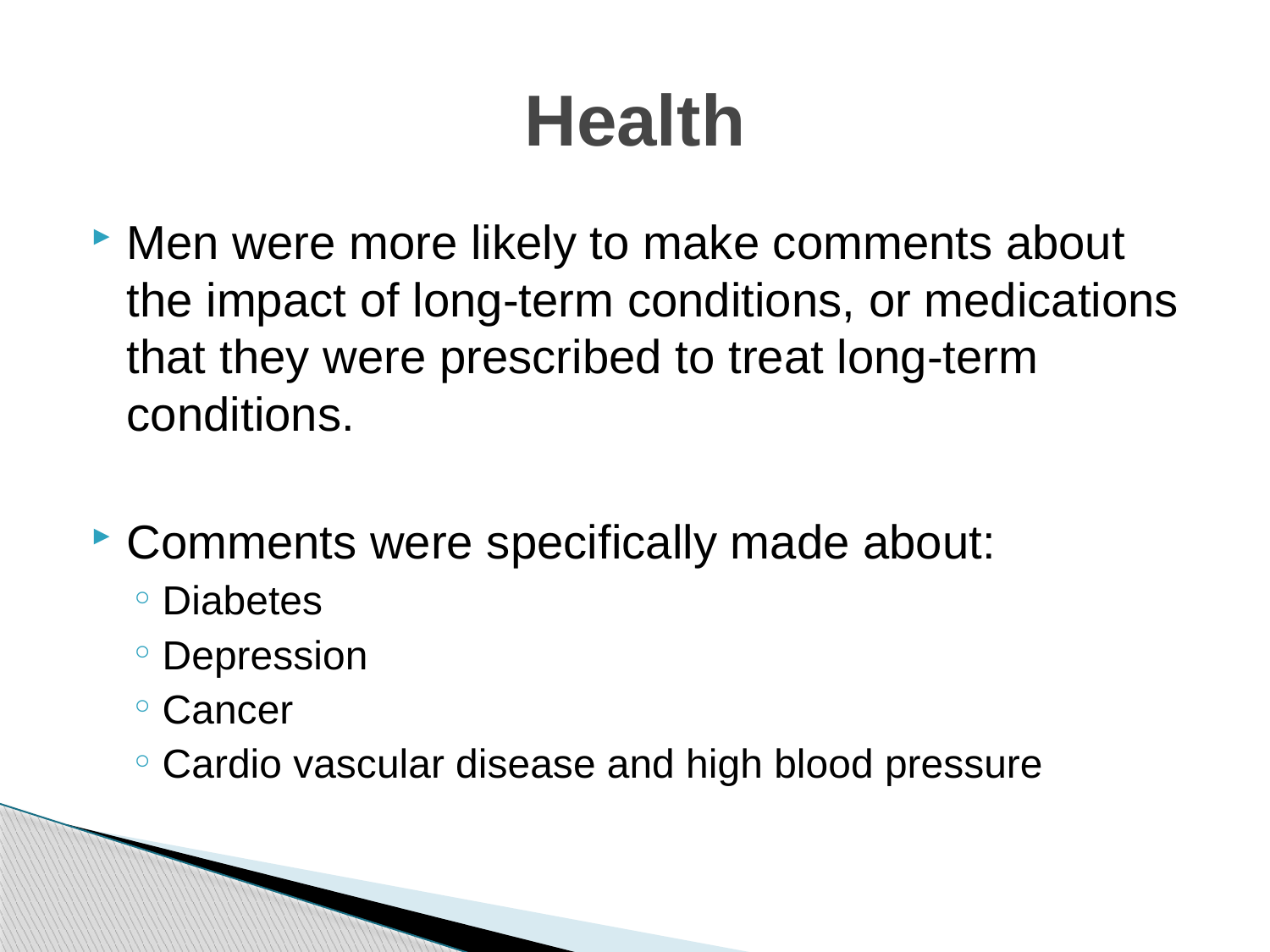

# Health
Men were more likely to make comments about the impact of long-term conditions, or medications that they were prescribed to treat long-term conditions.

Comments were specifically made about:
Diabetes
Depression
Cancer
Cardio vascular disease and high blood pressure